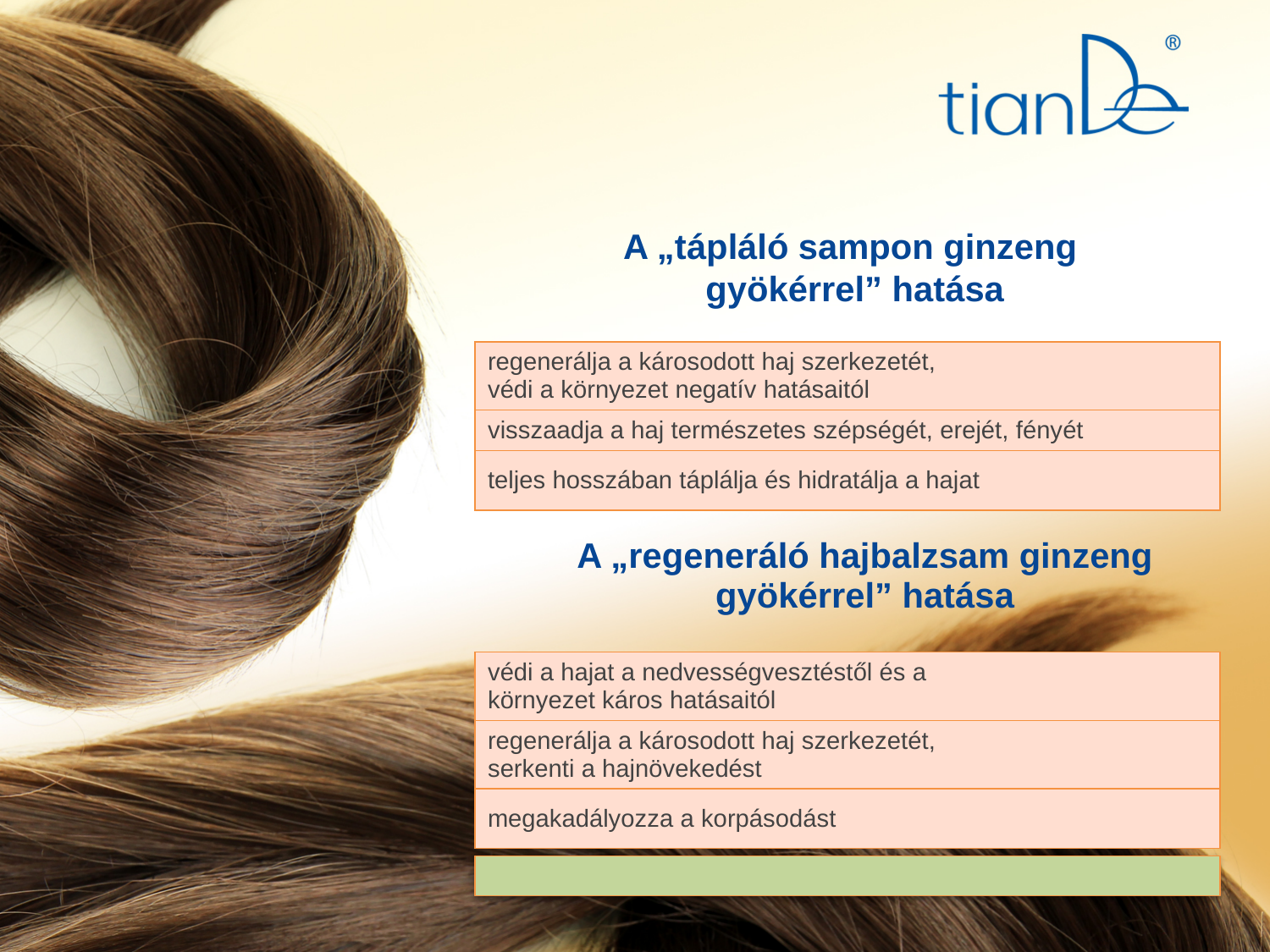

# A „tápláló sampon ginzeng gyökérrel” hatása
| regenerálja a károsodott haj szerkezetét, védi a környezet negatív hatásaitól |
| --- |
| visszaadja a haj természetes szépségét, erejét, fényét |
| teljes hosszában táplálja és hidratálja a hajat |
A „regeneráló hajbalzsam ginzeng gyökérrel” hatása
| védi a hajat a nedvességvesztéstől és a környezet káros hatásaitól |
| --- |
| regenerálja a károsodott haj szerkezetét, serkenti a hajnövekedést |
| megakadályozza a korpásodást |